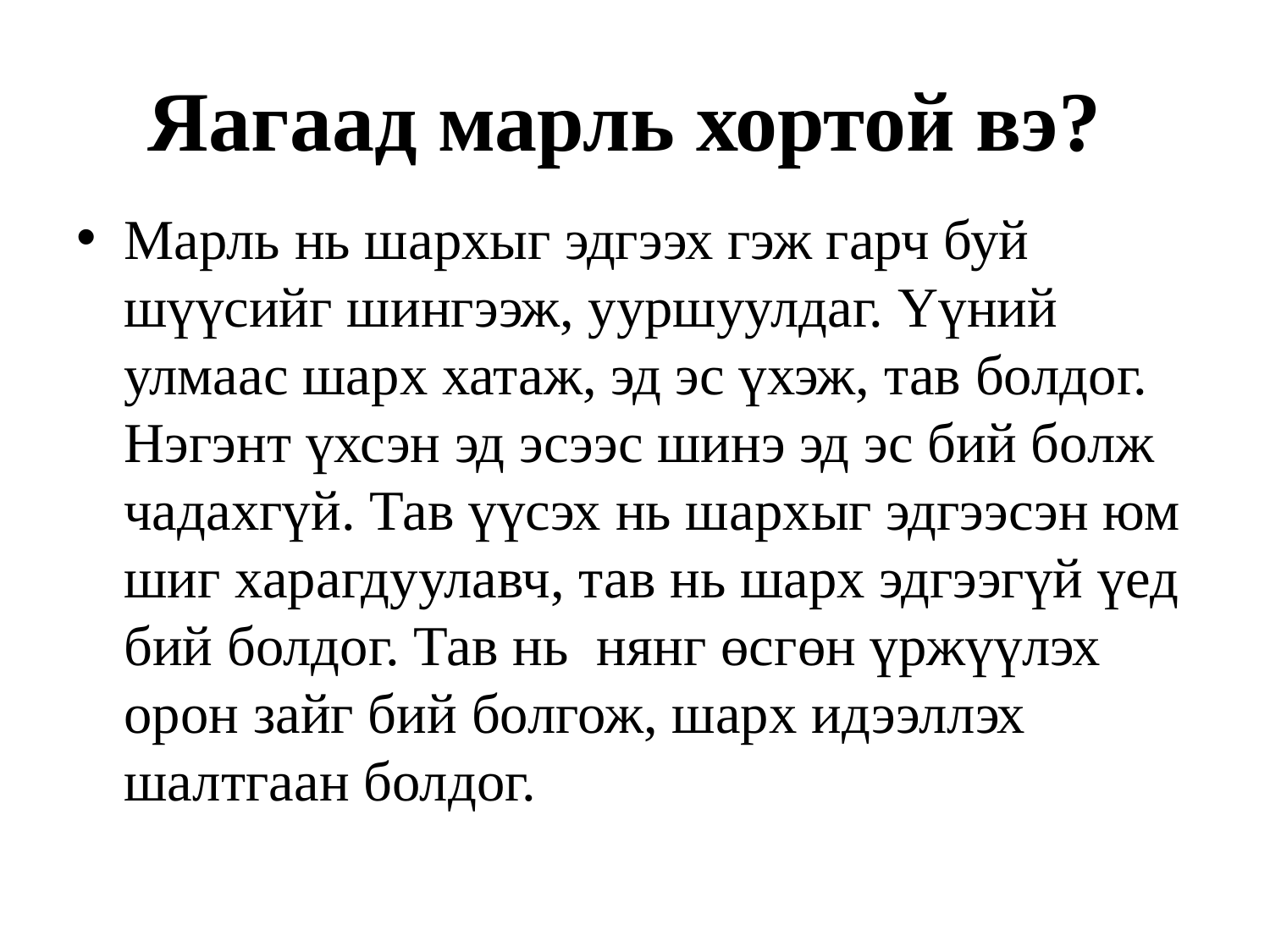

# Яагаад марль хортой вэ?
Марль нь шархыг эдгээх гэж гарч буй шүүсийг шингээж, ууршуулдаг. Үүний улмаас шарх хатаж, эд эс үхэж, тав болдог. Нэгэнт үхсэн эд эсээс шинэ эд эс бий болж чадахгүй. Тав үүсэх нь шархыг эдгээсэн юм шиг харагдуулавч, тав нь шарх эдгээгүй үед бий болдог. Тав нь  нянг өсгөн үржүүлэх орон зайг бий болгож, шарх идээллэх шалтгаан болдог.